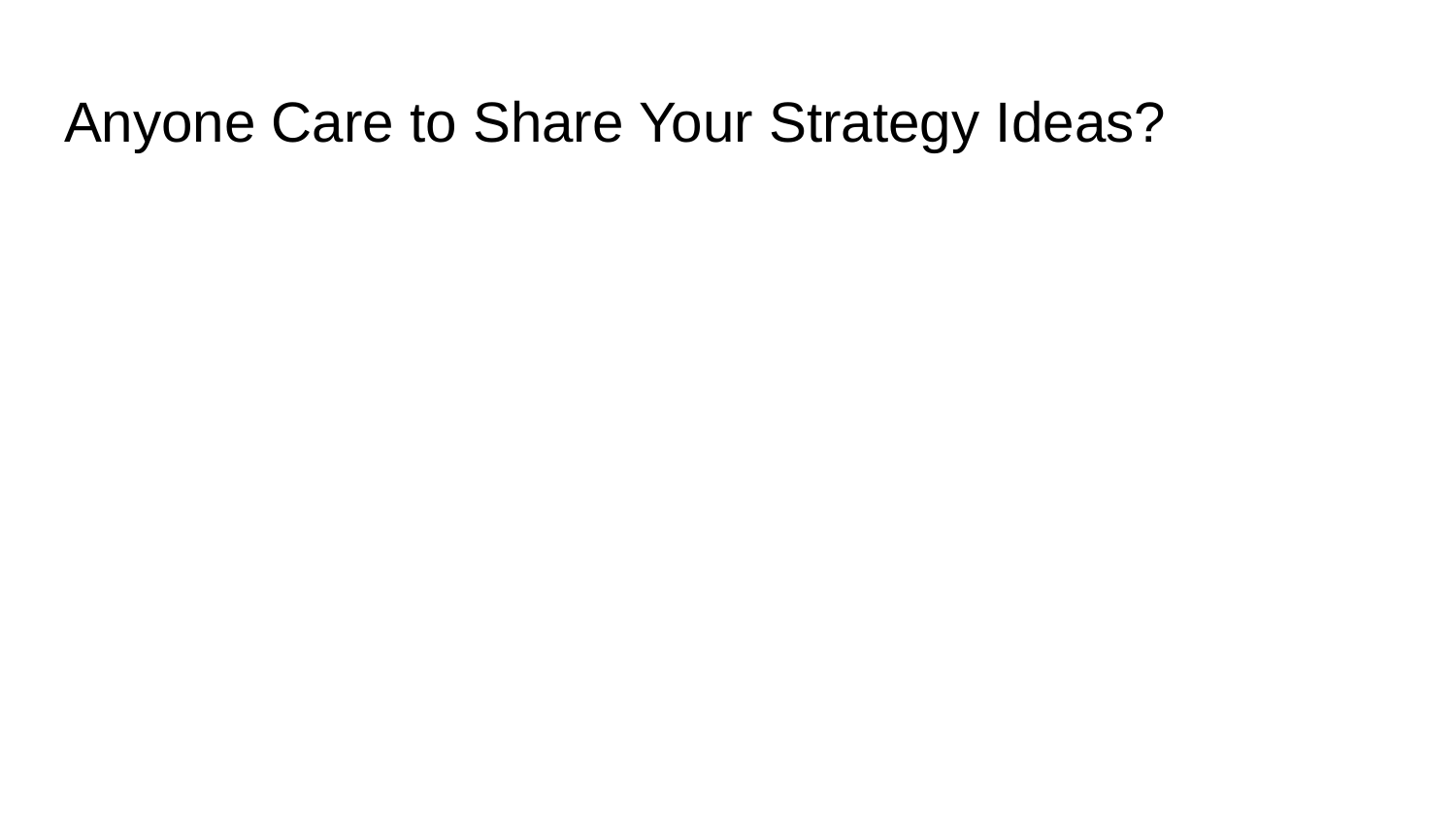

# Anyone Care to Share Your Strategy Ideas?